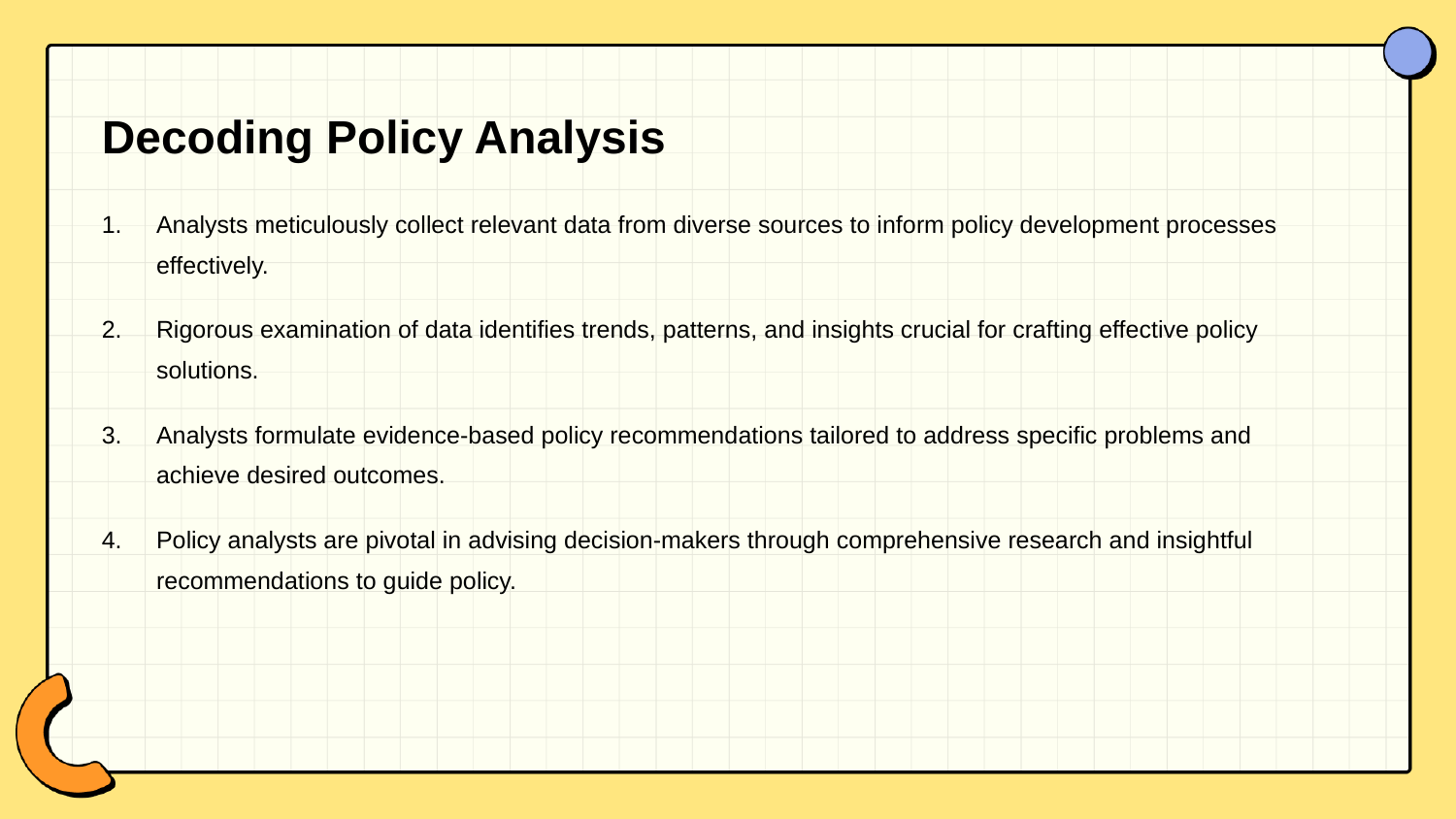

Decoding Policy Analysis
Analysts meticulously collect relevant data from diverse sources to inform policy development processes effectively.
Rigorous examination of data identifies trends, patterns, and insights crucial for crafting effective policy solutions.
Analysts formulate evidence-based policy recommendations tailored to address specific problems and achieve desired outcomes.
Policy analysts are pivotal in advising decision-makers through comprehensive research and insightful recommendations to guide policy.